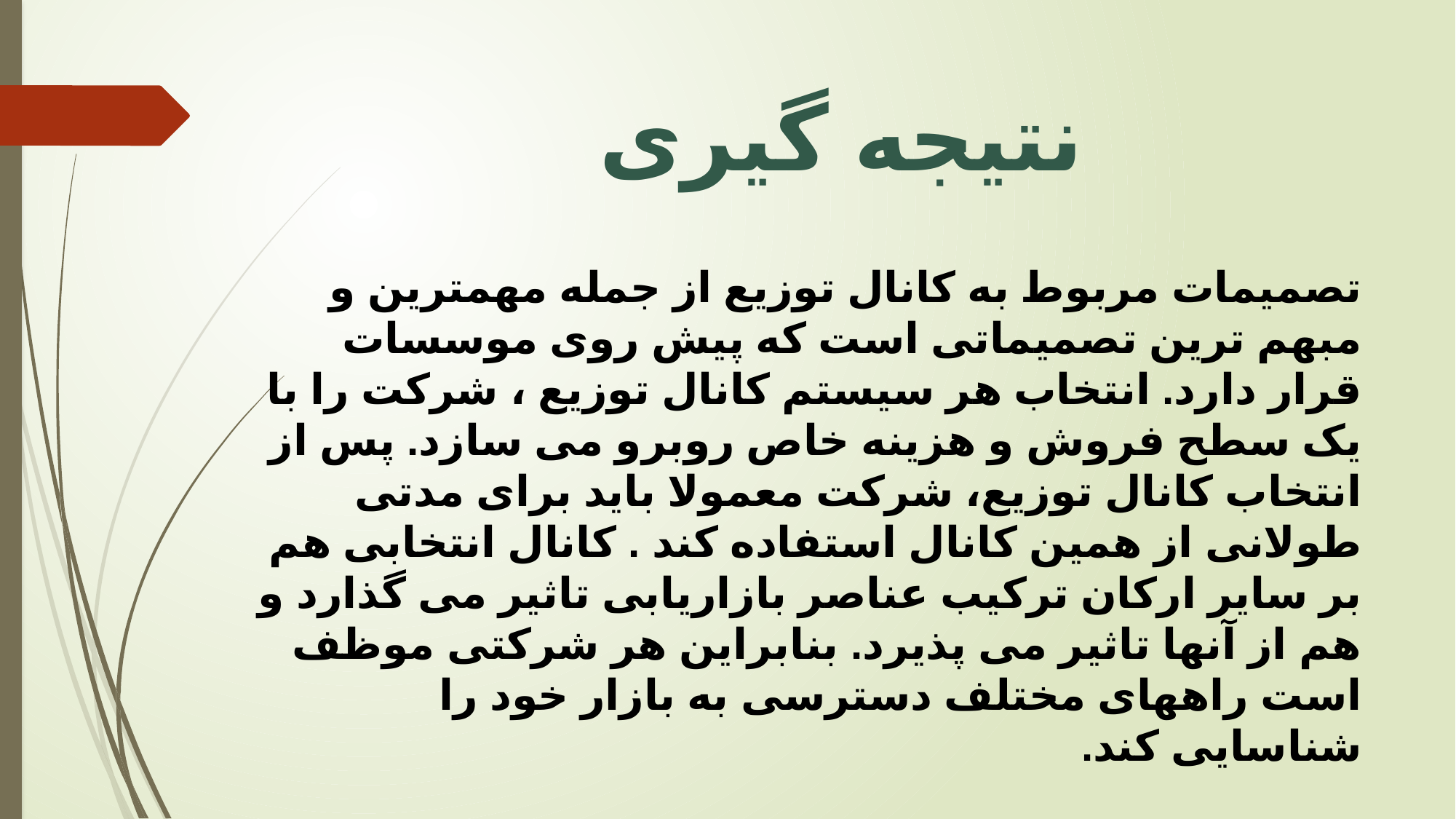

# نتیجه گیری
تصمیمات مربوط به کانال توزیع از جمله مهمترین و مبهم ترین تصمیماتی است که پیش روی موسسات قرار دارد. انتخاب هر سیستم کانال توزیع ، شرکت را با یک سطح فروش و هزینه خاص روبرو می سازد. پس از انتخاب کانال توزیع، شرکت معمولا باید برای مدتی طولانی از همین کانال استفاده کند . کانال انتخابی هم بر سایر ارکان ترکیب عناصر بازاریابی تاثیر می گذارد و هم از آنها تاثیر می پذیرد. بنابراین هر شرکتی موظف است راههای مختلف دسترسی به بازار خود را شناسایی کند.